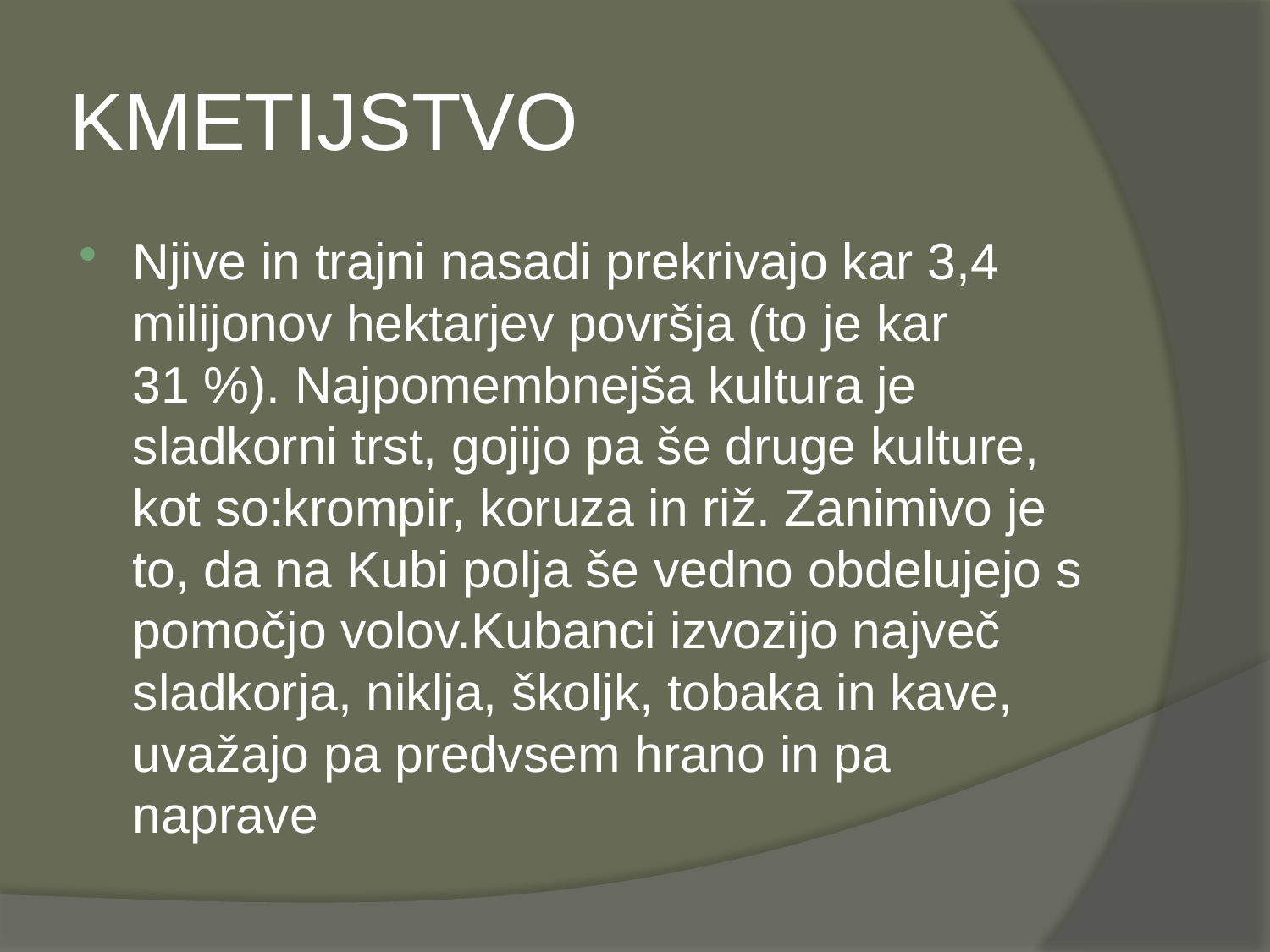

# KMETIJSTVO
Njive in trajni nasadi prekrivajo kar 3,4 milijonov hektarjev površja (to je kar 31 %). Najpomembnejša kultura je sladkorni trst, gojijo pa še druge kulture, kot so:krompir, koruza in riž. Zanimivo je to, da na Kubi polja še vedno obdelujejo s pomočjo volov.Kubanci izvozijo največ sladkorja, niklja, školjk, tobaka in kave, uvažajo pa predvsem hrano in pa naprave